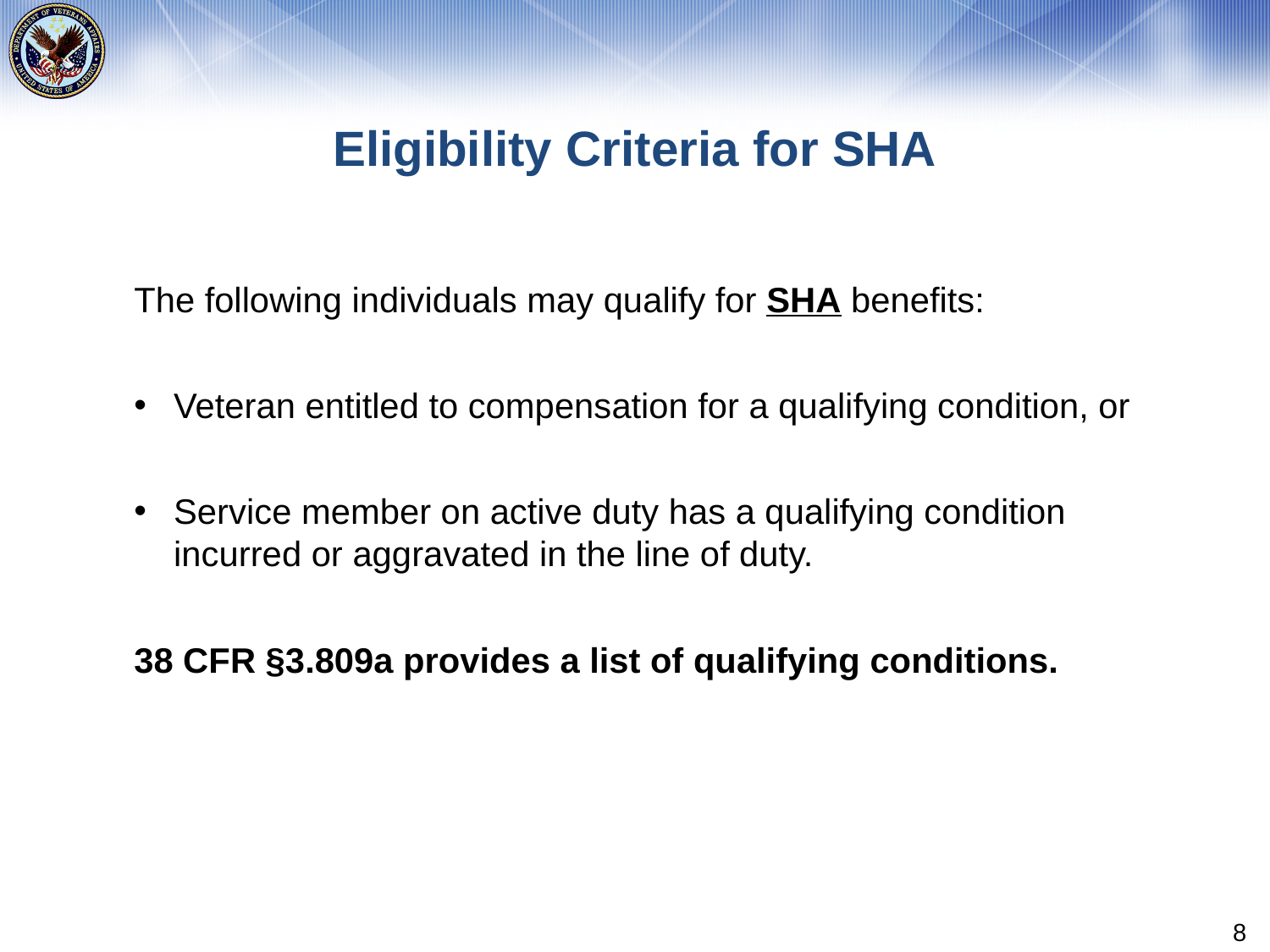

# Eligibility Criteria for SHA
The following individuals may qualify for SHA benefits:

Veteran entitled to compensation for a qualifying condition, or

Service member on active duty has a qualifying condition incurred or aggravated in the line of duty.

38 CFR §3.809a provides a list of qualifying conditions.

8